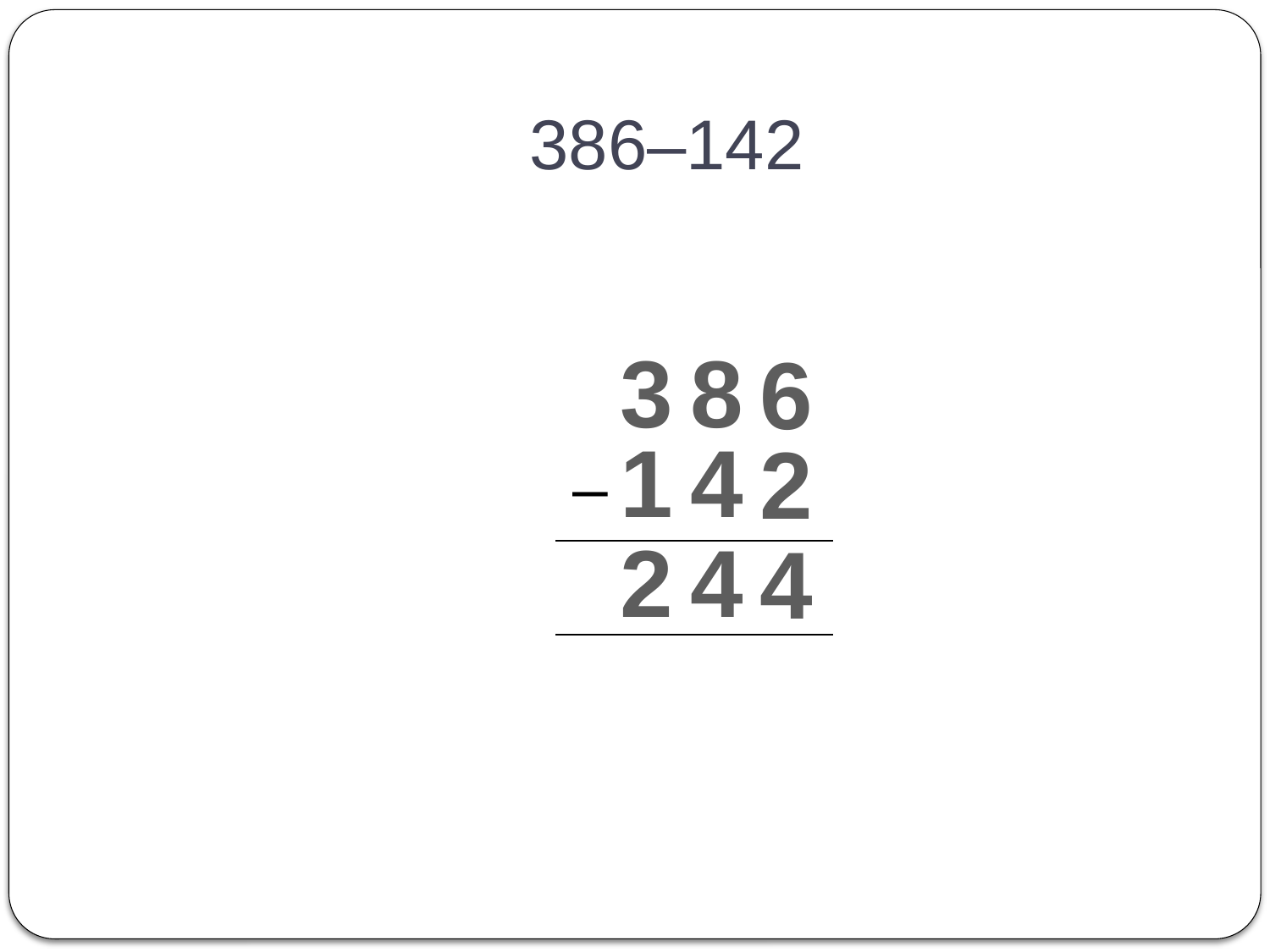

# 386–142
|  |  |  |  |
| --- | --- | --- | --- |
|  |  |  |  |
|  |  |  |  |
| – |  |  |  |
|  |  |  |  |
3
8
6
1
4
2
2
4
4